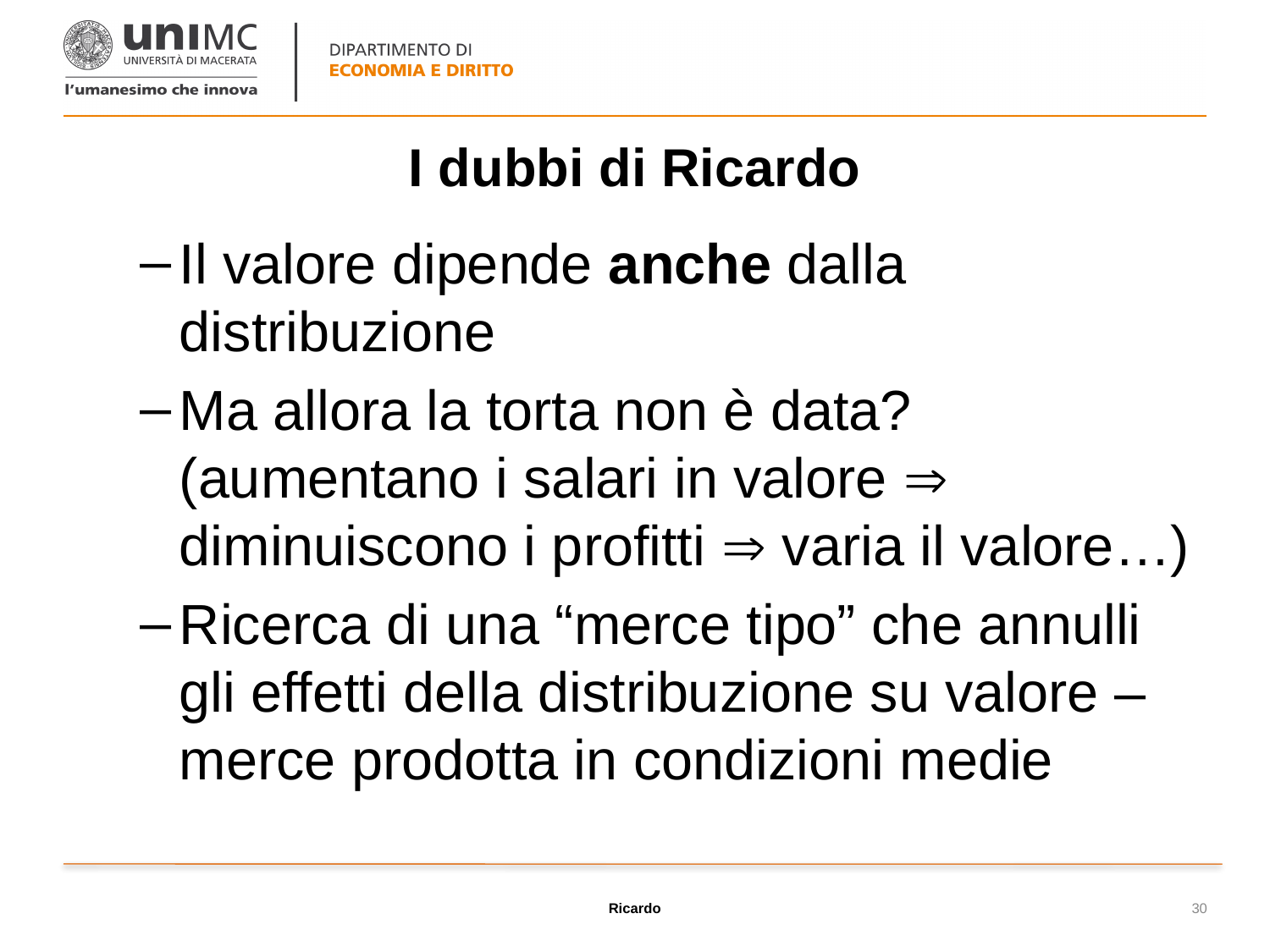

# I dubbi di Ricardo
Il valore dipende anche dalla distribuzione
Ma allora la torta non è data? (aumentano i salari in valore ⇒ diminuiscono i profitti ⇒ varia il valore…)
Ricerca di una “merce tipo” che annulli gli effetti della distribuzione su valore – merce prodotta in condizioni medie

Ricardo
30